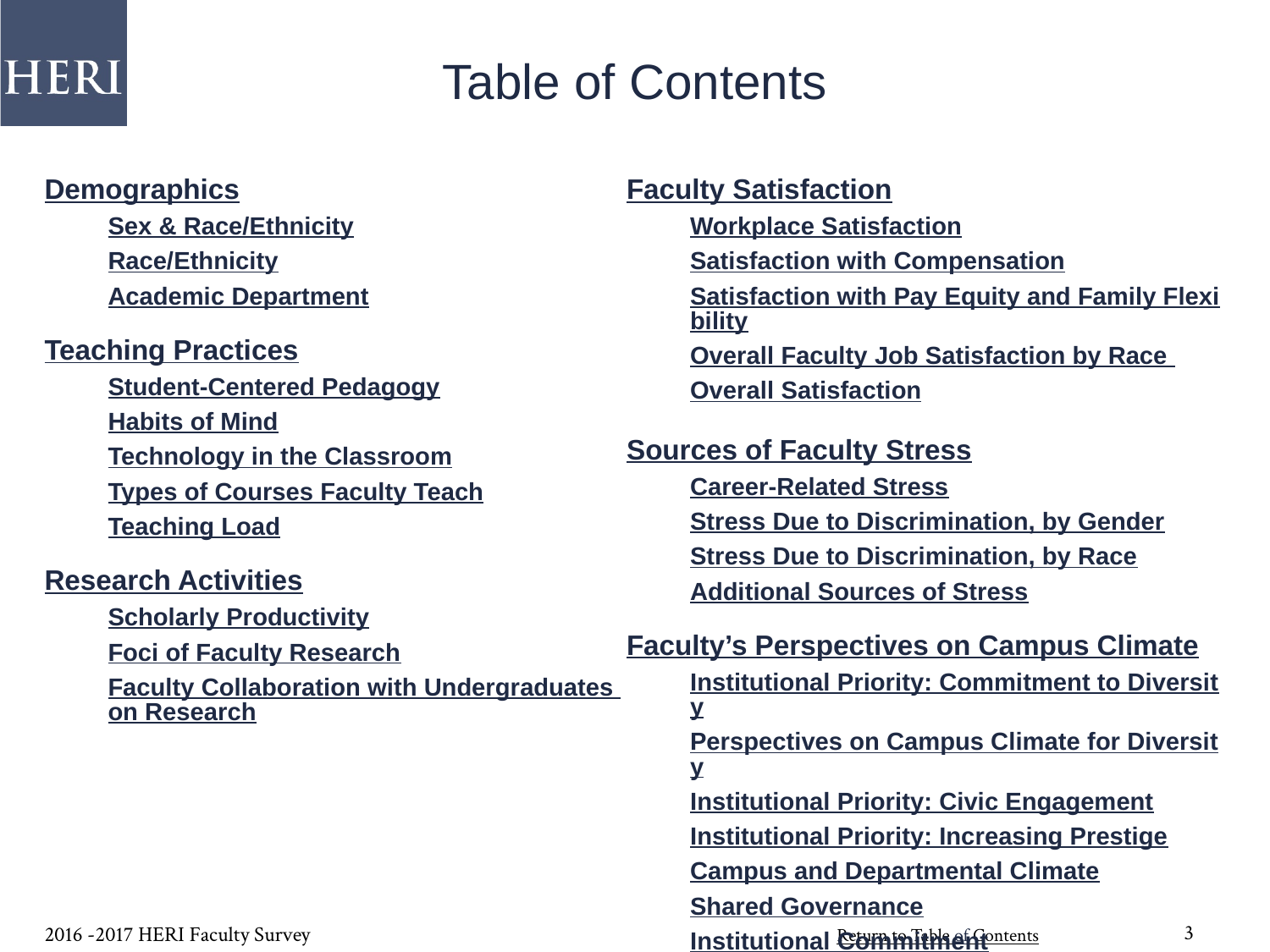

# Table of Contents
Demographics
Sex & Race/Ethnicity
Race/Ethnicity
Academic Department
Teaching Practices
Student-Centered Pedagogy
Habits of Mind
Technology in the Classroom
Types of Courses Faculty Teach
Teaching Load
Research Activities
Scholarly Productivity
Foci of Faculty Research
Faculty Collaboration with Undergraduates on Research

Faculty Satisfaction
Workplace Satisfaction
Satisfaction with Compensation
Satisfaction with Pay Equity and Family Flexibility
Overall Faculty Job Satisfaction by Race
Overall Satisfaction
Sources of Faculty Stress
Career-Related Stress
Stress Due to Discrimination, by Gender
Stress Due to Discrimination, by Race
Additional Sources of Stress
Faculty’s Perspectives on Campus Climate
Institutional Priority: Commitment to Diversity
Perspectives on Campus Climate for Diversity
Institutional Priority: Civic Engagement
Institutional Priority: Increasing Prestige
Campus and Departmental Climate
Shared Governance
Institutional Commitment

2016 -2017 HERI Faculty Survey
3